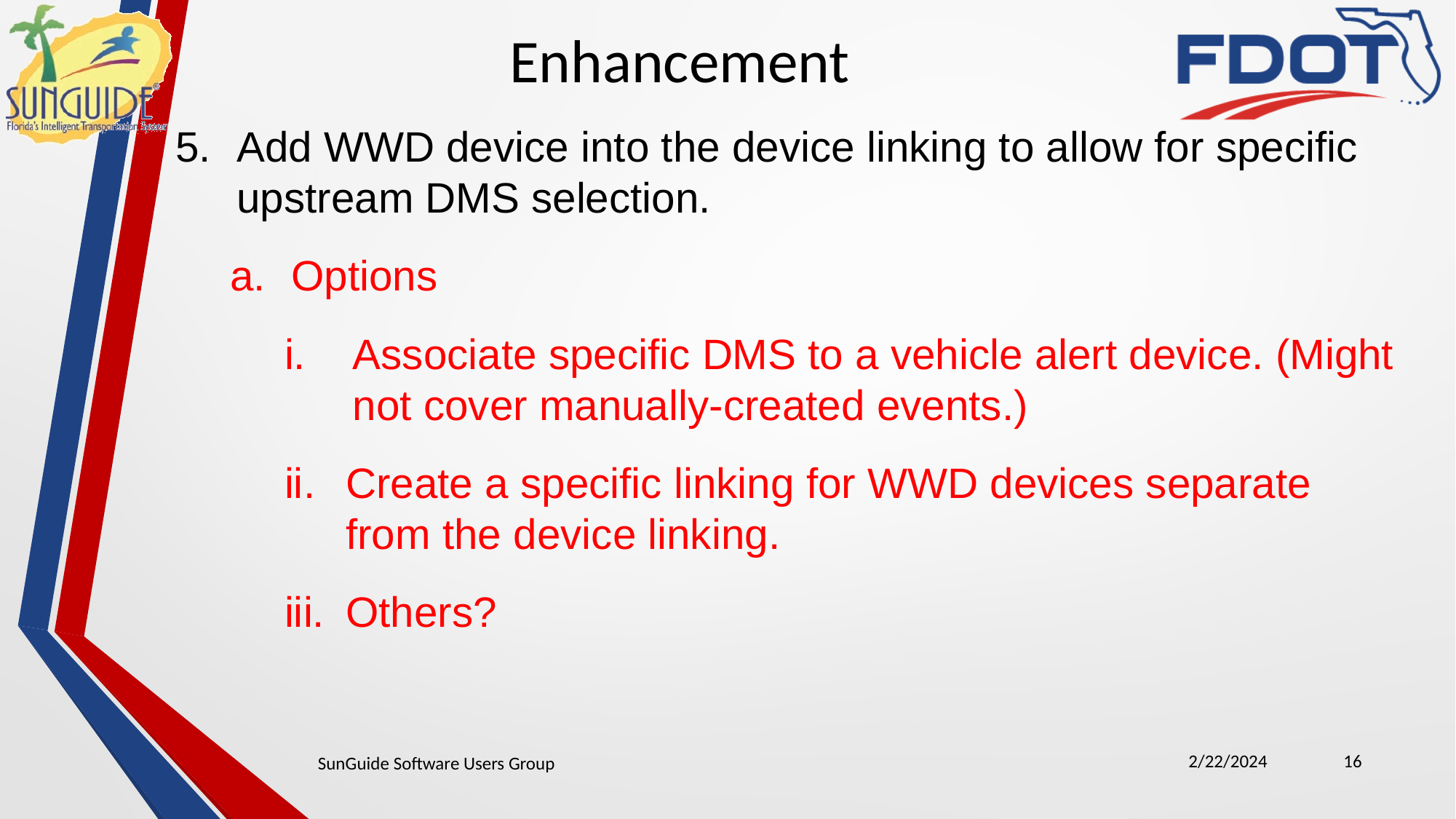

Enhancement
Add WWD device into the device linking to allow for specific upstream DMS selection.
Options
Associate specific DMS to a vehicle alert device. (Might not cover manually-created events.)
Create a specific linking for WWD devices separate from the device linking.
Others?
2/22/2024
16
SunGuide Software Users Group